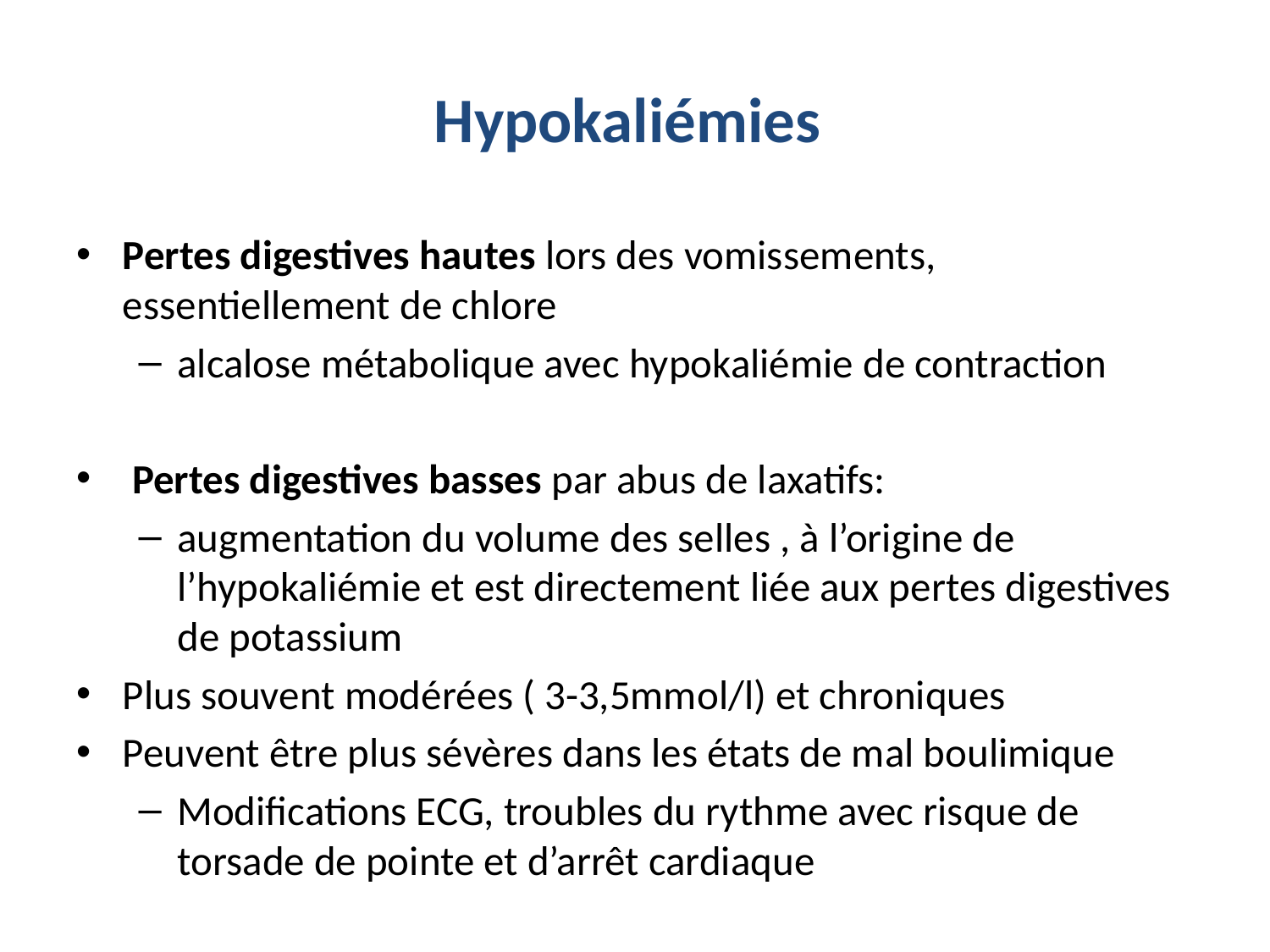

# Hypokaliémies
Pertes digestives hautes lors des vomissements, essentiellement de chlore
alcalose métabolique avec hypokaliémie de contraction

 Pertes digestives basses par abus de laxatifs:
augmentation du volume des selles , à l’origine de l’hypokaliémie et est directement liée aux pertes digestives de potassium
Plus souvent modérées ( 3-3,5mmol/l) et chroniques
Peuvent être plus sévères dans les états de mal boulimique
Modifications ECG, troubles du rythme avec risque de torsade de pointe et d’arrêt cardiaque